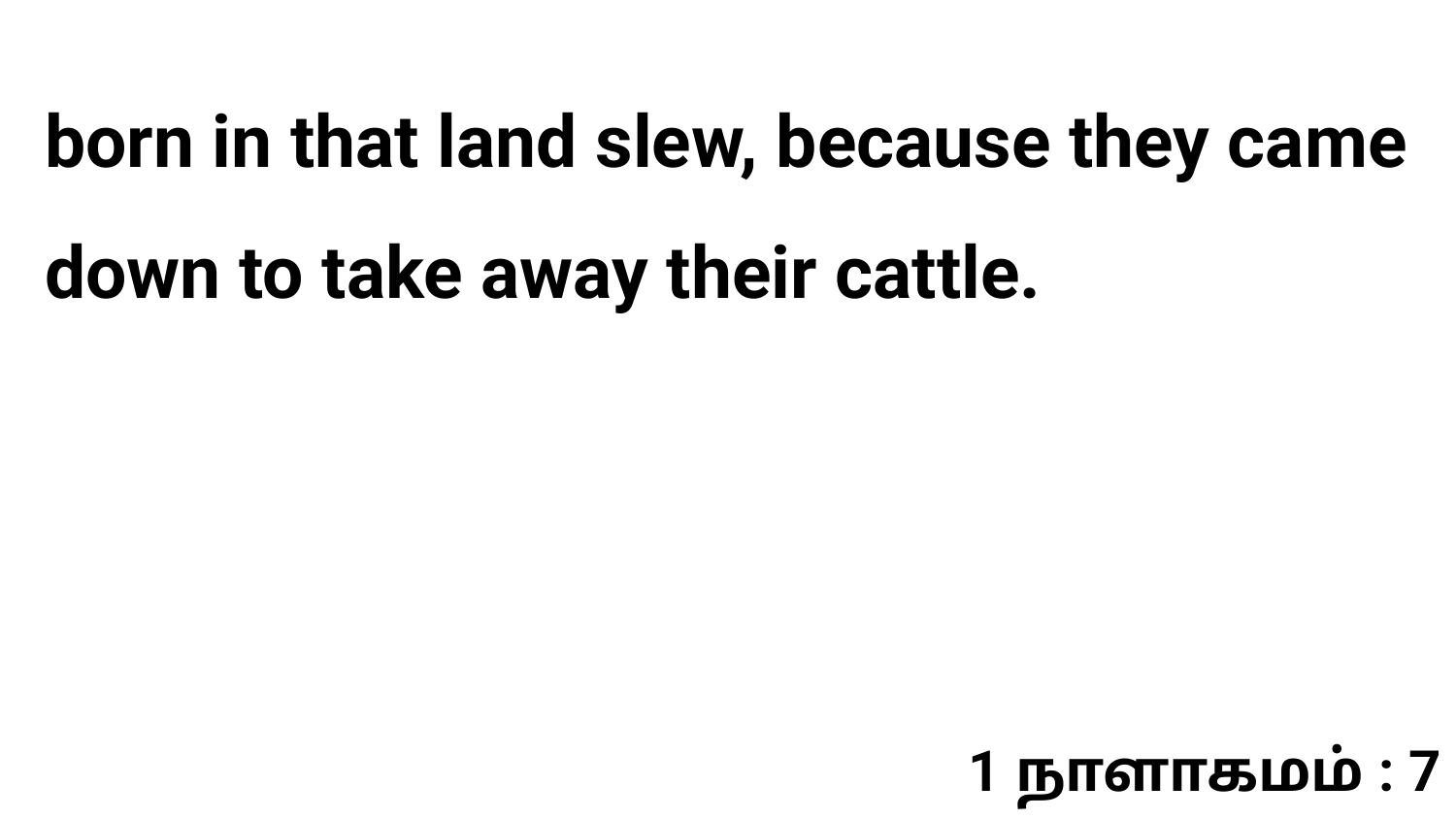

born in that land slew, because they came down to take away their cattle.
1 நாளாகமம் : 7